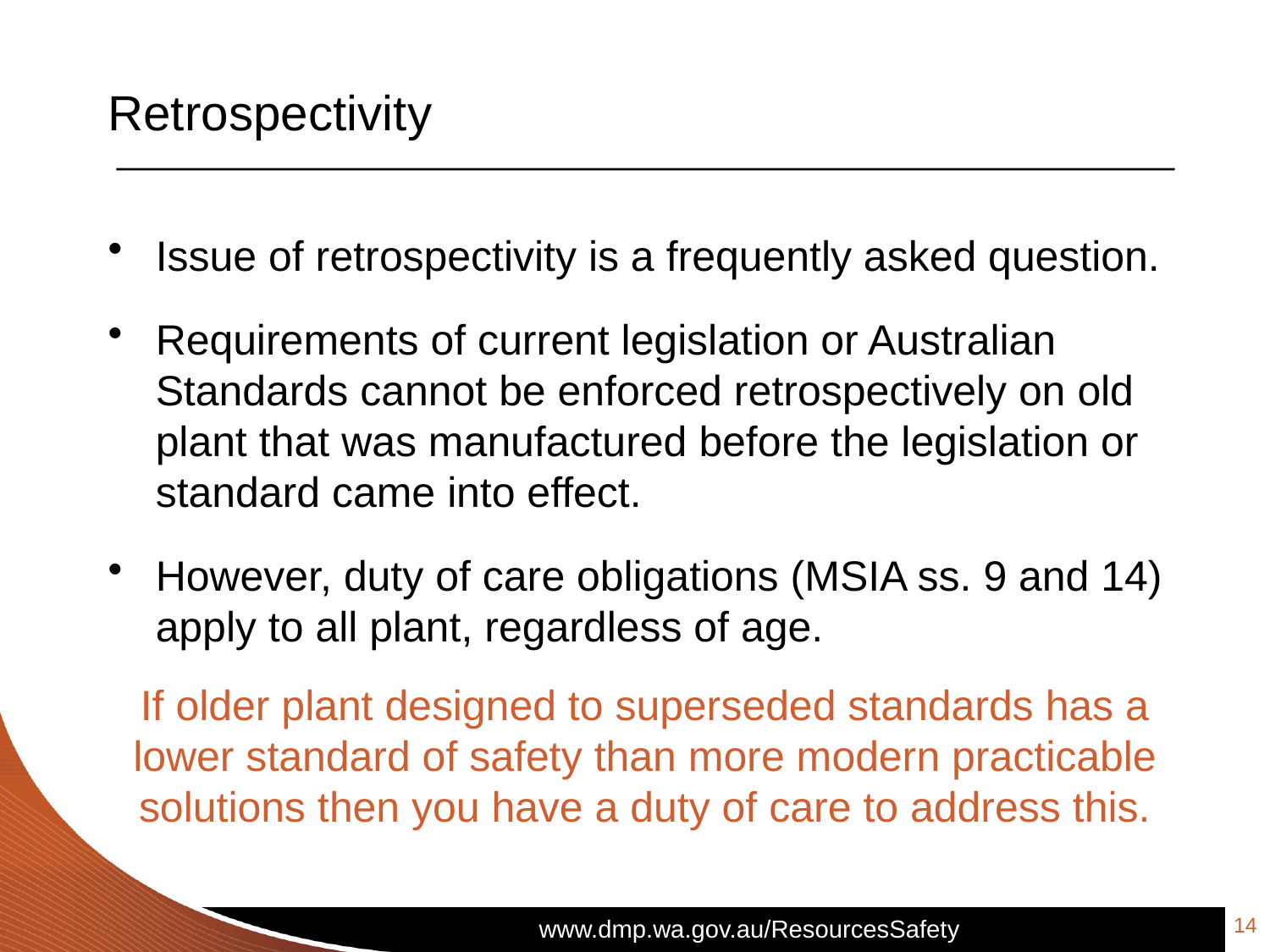

# Retrospectivity
Issue of retrospectivity is a frequently asked question.

Requirements of current legislation or Australian Standards cannot be enforced retrospectively on old plant that was manufactured before the legislation or standard came into effect.

However, duty of care obligations (MSIA ss. 9 and 14) apply to all plant, regardless of age.

If older plant designed to superseded standards has a lower standard of safety than more modern practicable solutions then you have a duty of care to address this.

14